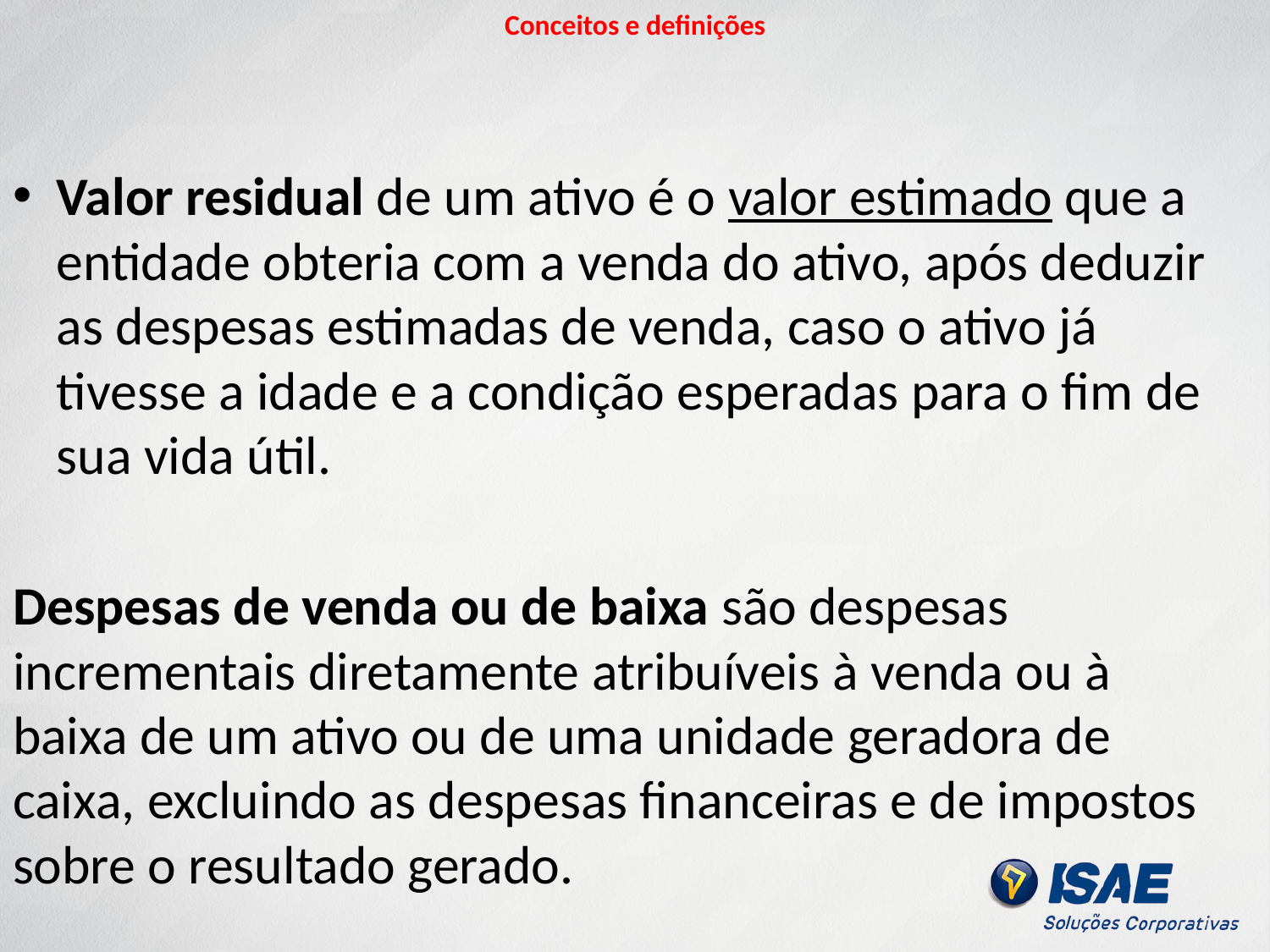

# Conceitos e definições
Valor residual de um ativo é o valor estimado que a entidade obteria com a venda do ativo, após deduzir as despesas estimadas de venda, caso o ativo já tivesse a idade e a condição esperadas para o fim de sua vida útil.

Despesas de venda ou de baixa são despesas incrementais diretamente atribuíveis à venda ou à baixa de um ativo ou de uma unidade geradora de caixa, excluindo as despesas financeiras e de impostos sobre o resultado gerado.